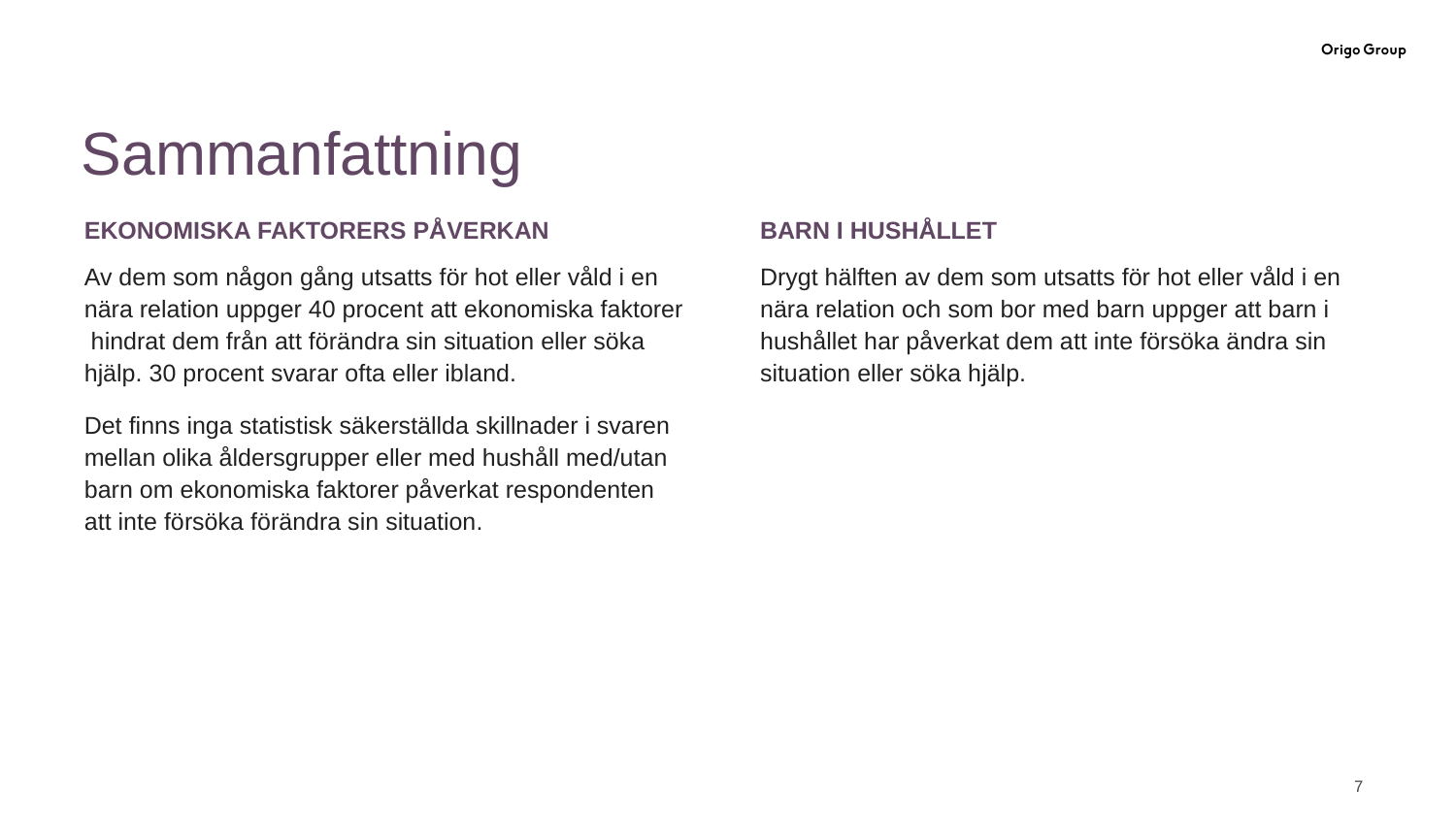

# Sammanfattning
BARN I HUSHÅLLET
Drygt hälften av dem som utsatts för hot eller våld i en nära relation och som bor med barn uppger att barn i hushållet har påverkat dem att inte försöka ändra sin situation eller söka hjälp.
EKONOMISKA FAKTORERS PÅVERKAN
Av dem som någon gång utsatts för hot eller våld i en nära relation uppger 40 procent att ekonomiska faktorer  hindrat dem från att förändra sin situation eller söka hjälp. 30 procent svarar ofta eller ibland.
Det finns inga statistisk säkerställda skillnader i svaren mellan olika åldersgrupper eller med hushåll med/utan barn om ekonomiska faktorer påverkat respondenten att inte försöka förändra sin situation.

7